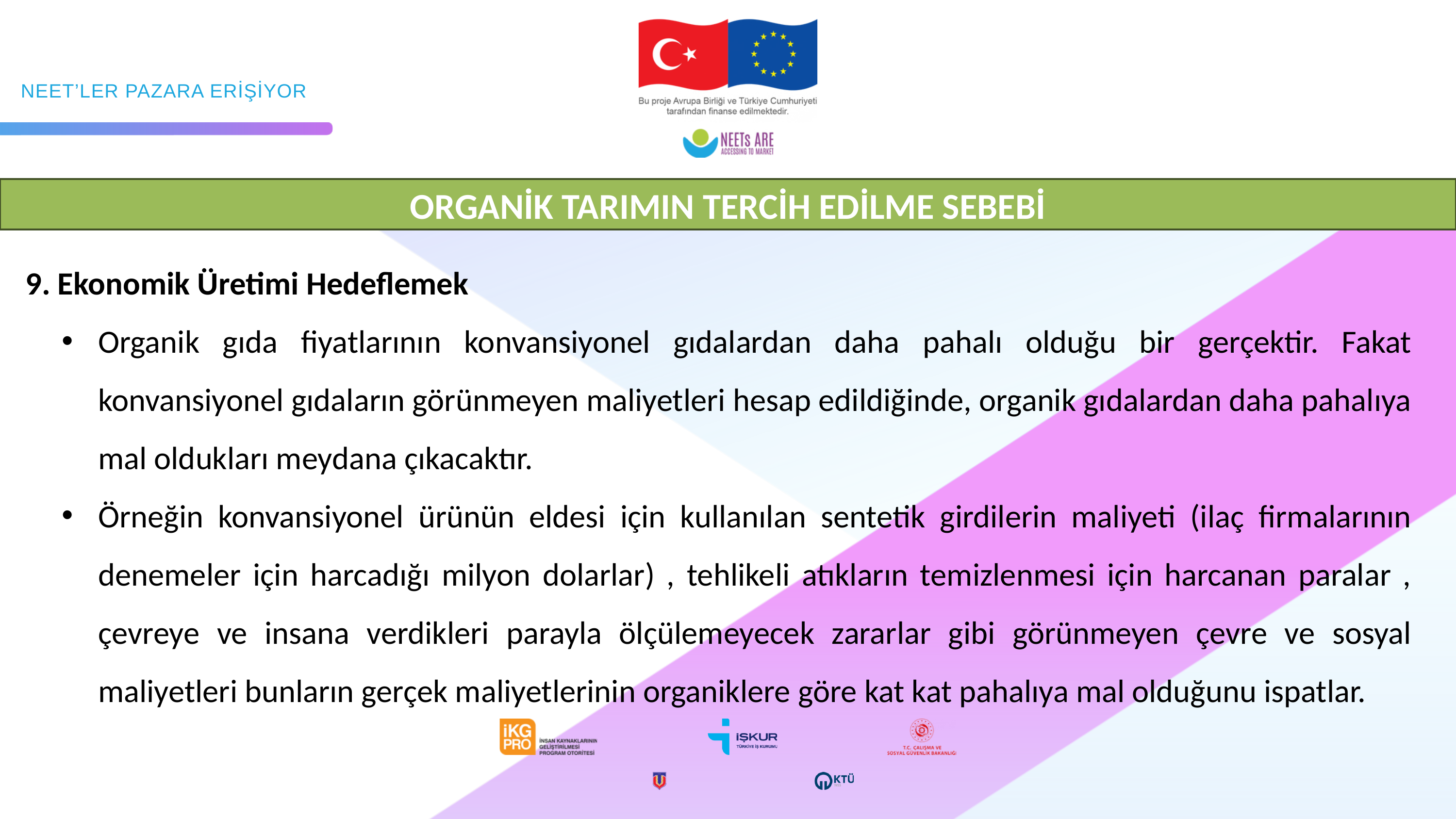

ORGANİK TARIMIN TERCİH EDİLME SEBEBİ
9. Ekonomik Üretimi Hedeflemek
Organik gıda fiyatlarının konvansiyonel gıdalardan daha pahalı olduğu bir gerçektir. Fakat konvansiyonel gıdaların görünmeyen maliyetleri hesap edildiğinde, organik gıdalardan daha pahalıya mal oldukları meydana çıkacaktır.
Örneğin konvansiyonel ürünün eldesi için kullanılan sentetik girdilerin maliyeti (ilaç firmalarının denemeler için harcadığı milyon dolarlar) , tehlikeli atıkların temizlenmesi için harcanan paralar , çevreye ve insana verdikleri parayla ölçülemeyecek zararlar gibi görünmeyen çevre ve sosyal maliyetleri bunların gerçek maliyetlerinin organiklere göre kat kat pahalıya mal olduğunu ispatlar.